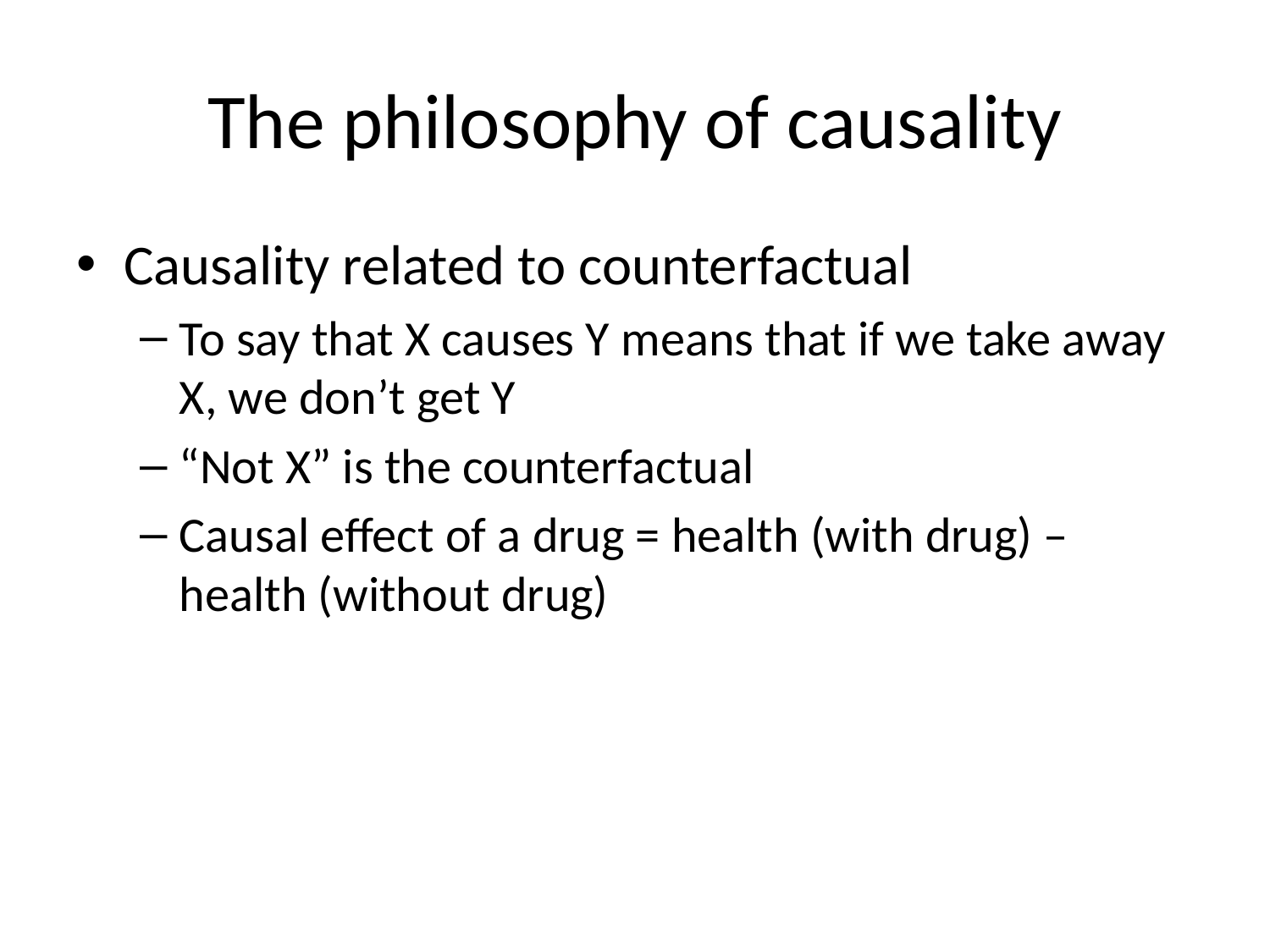

# The philosophy of causality
Causality related to counterfactual
To say that X causes Y means that if we take away X, we don’t get Y
“Not X” is the counterfactual
Causal effect of a drug = health (with drug) – health (without drug)